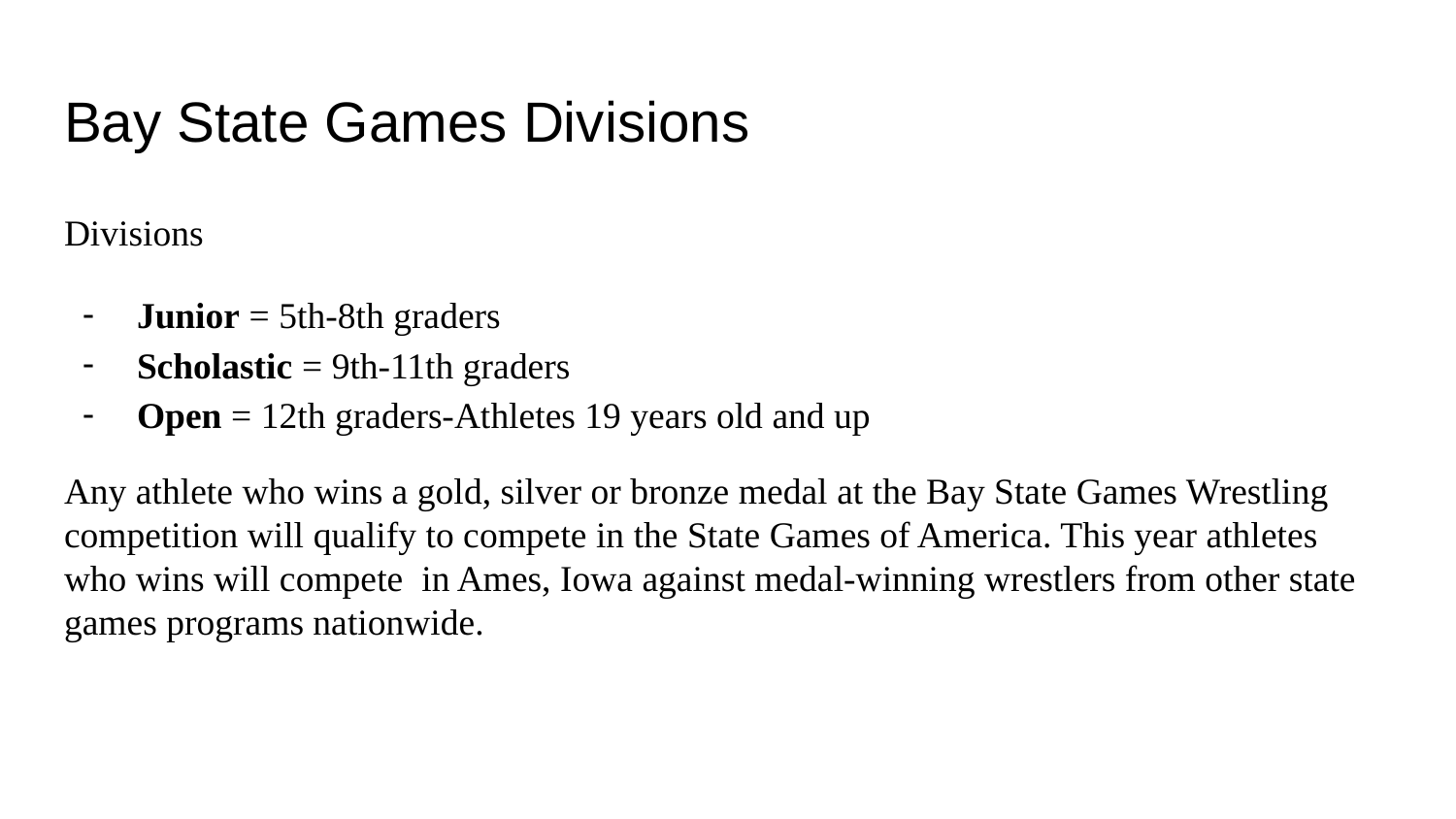

# Bay State Games Divisions
Divisions
Junior = 5th-8th graders
Scholastic = 9th-11th graders
Open = 12th graders-Athletes 19 years old and up
Any athlete who wins a gold, silver or bronze medal at the Bay State Games Wrestling competition will qualify to compete in the State Games of America. This year athletes who wins will compete  in Ames, Iowa against medal-winning wrestlers from other state games programs nationwide.